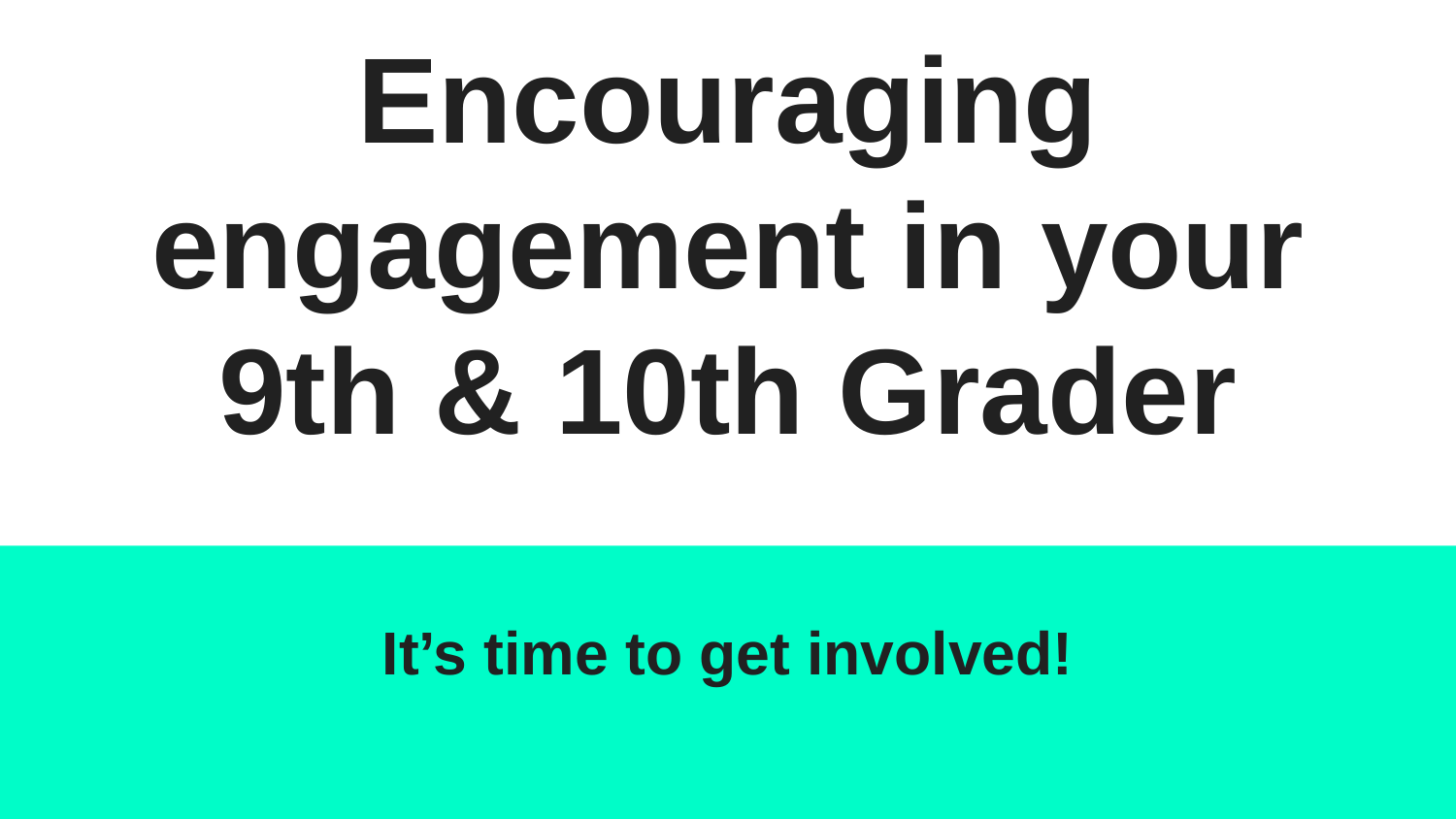

# Encouraging engagement in your 9th & 10th Grader

It’s time to get involved!